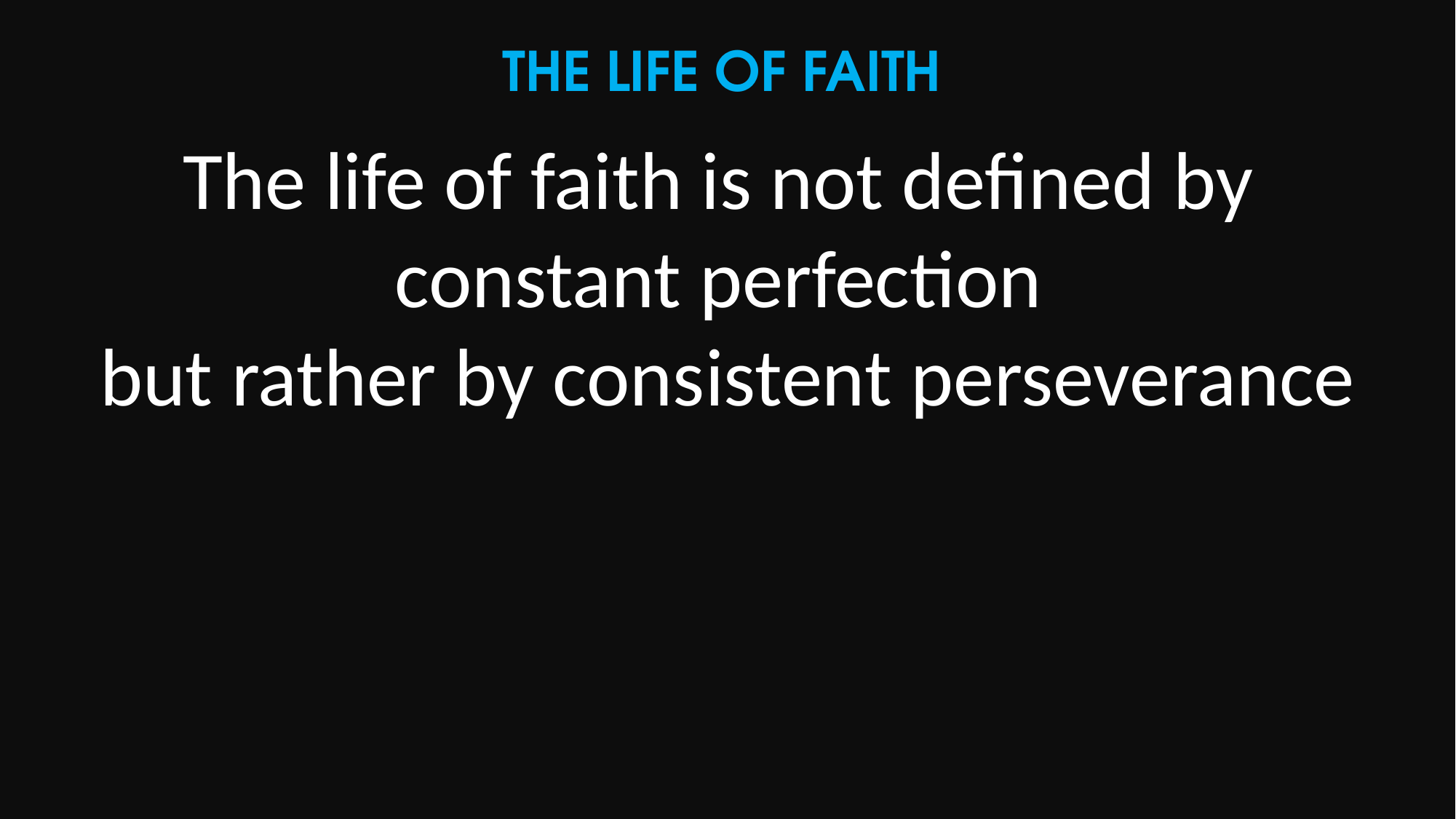

The life of faith
The life of faith is not defined by
constant perfection
but rather by consistent perseverance